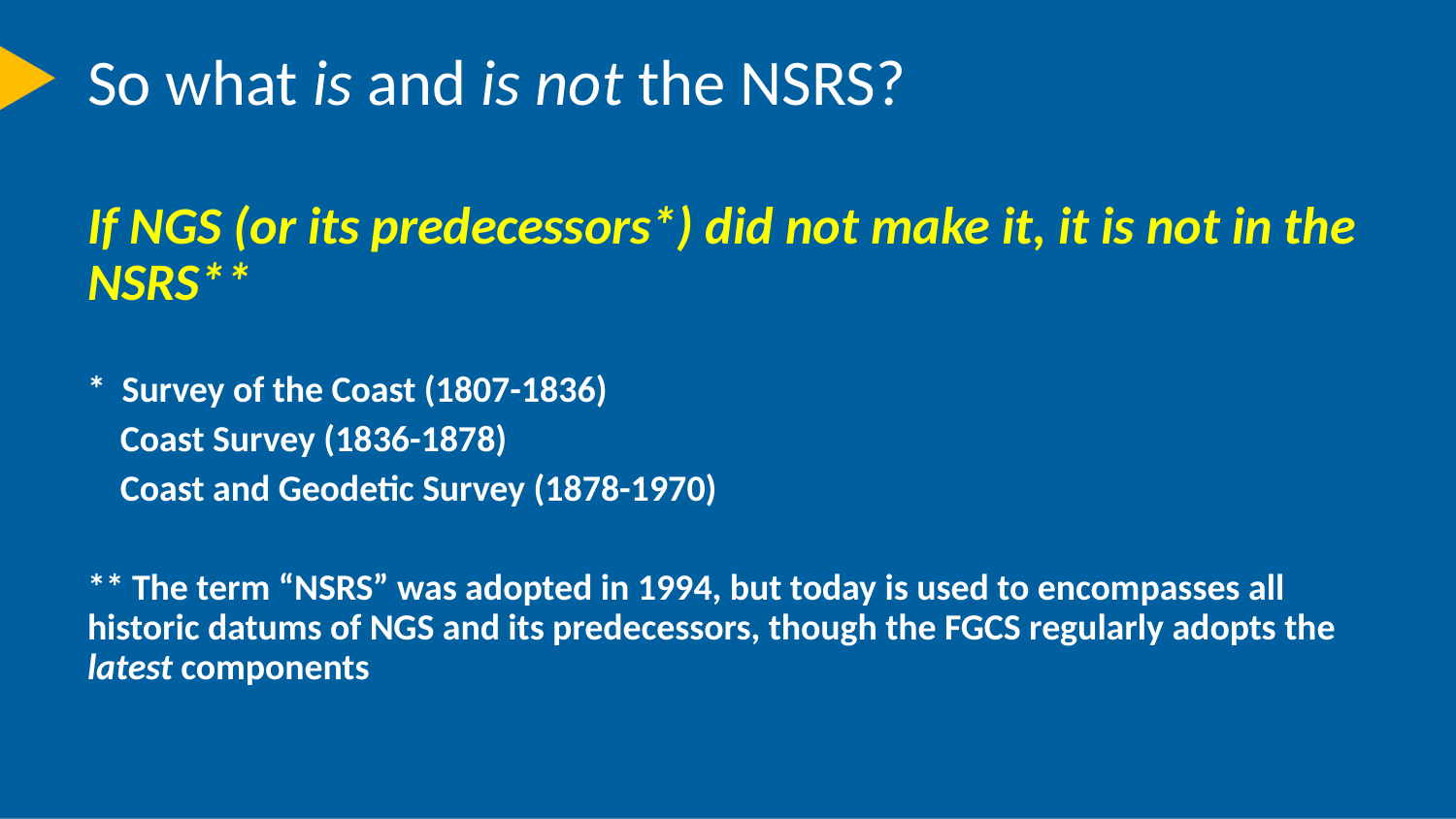

# So what is and is not the NSRS?
If NGS (or its predecessors*) did not make it, it is not in the NSRS**

*  Survey of the Coast (1807-1836)
    Coast Survey (1836-1878)
    Coast and Geodetic Survey (1878-1970)

** The term “NSRS” was adopted in 1994, but today is used to encompasses all historic datums of NGS and its predecessors, though the FGCS regularly adopts the latest components